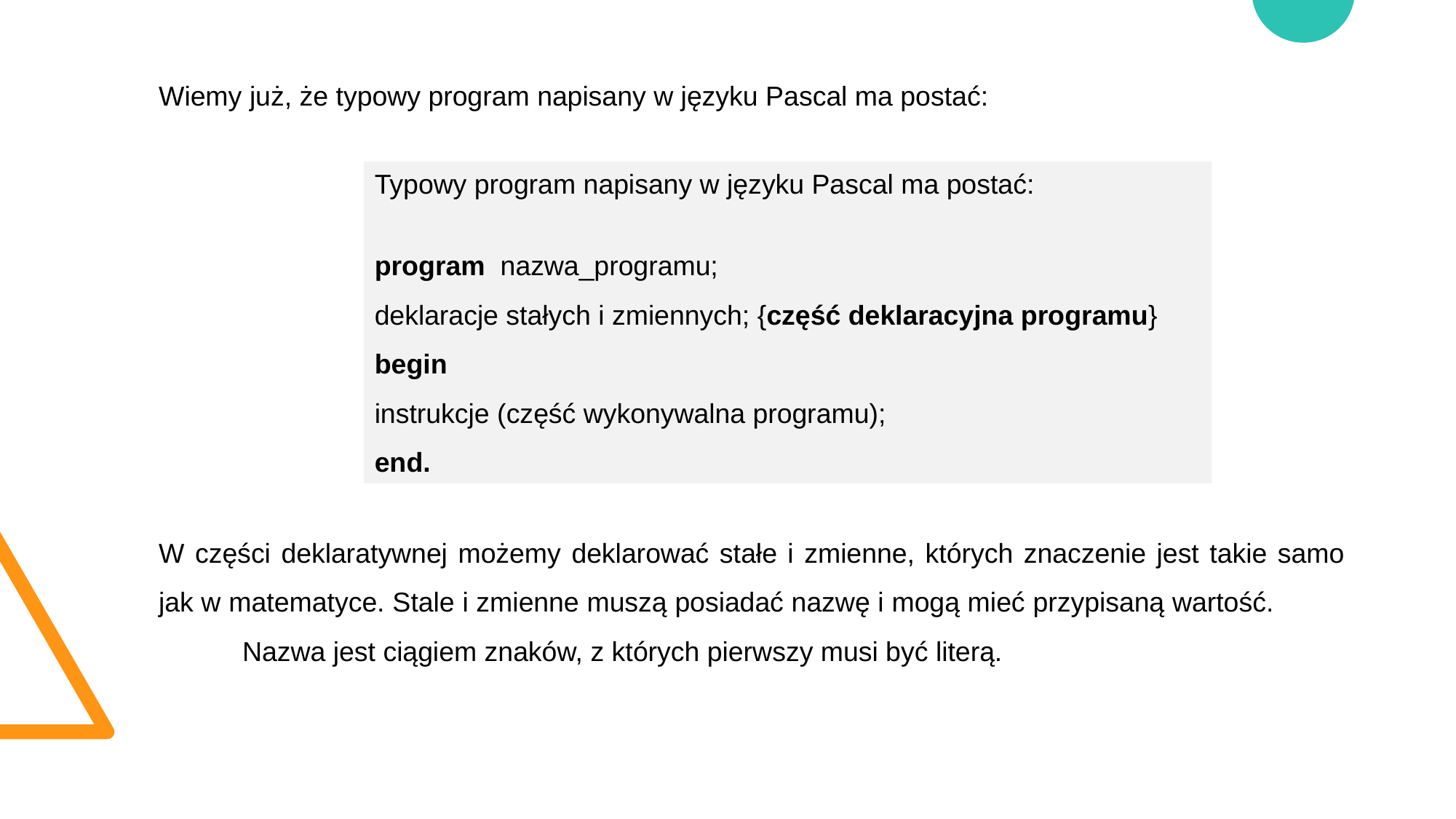

Wiemy już, że typowy program napisany w języku Pascal ma postać:
Typowy program napisany w języku Pascal ma postać:

program  nazwa_programu;
deklaracje stałych i zmiennych; {część deklaracyjna programu}
begin
instrukcje (część wykonywalna programu);
end.
W części deklaratywnej możemy deklarować stałe i zmienne, których znaczenie jest takie samo jak w matematyce. Stale i zmienne muszą posiadać nazwę i mogą mieć przypisaną wartość.                     Nazwa jest ciągiem znaków, z których pierwszy musi być literą.